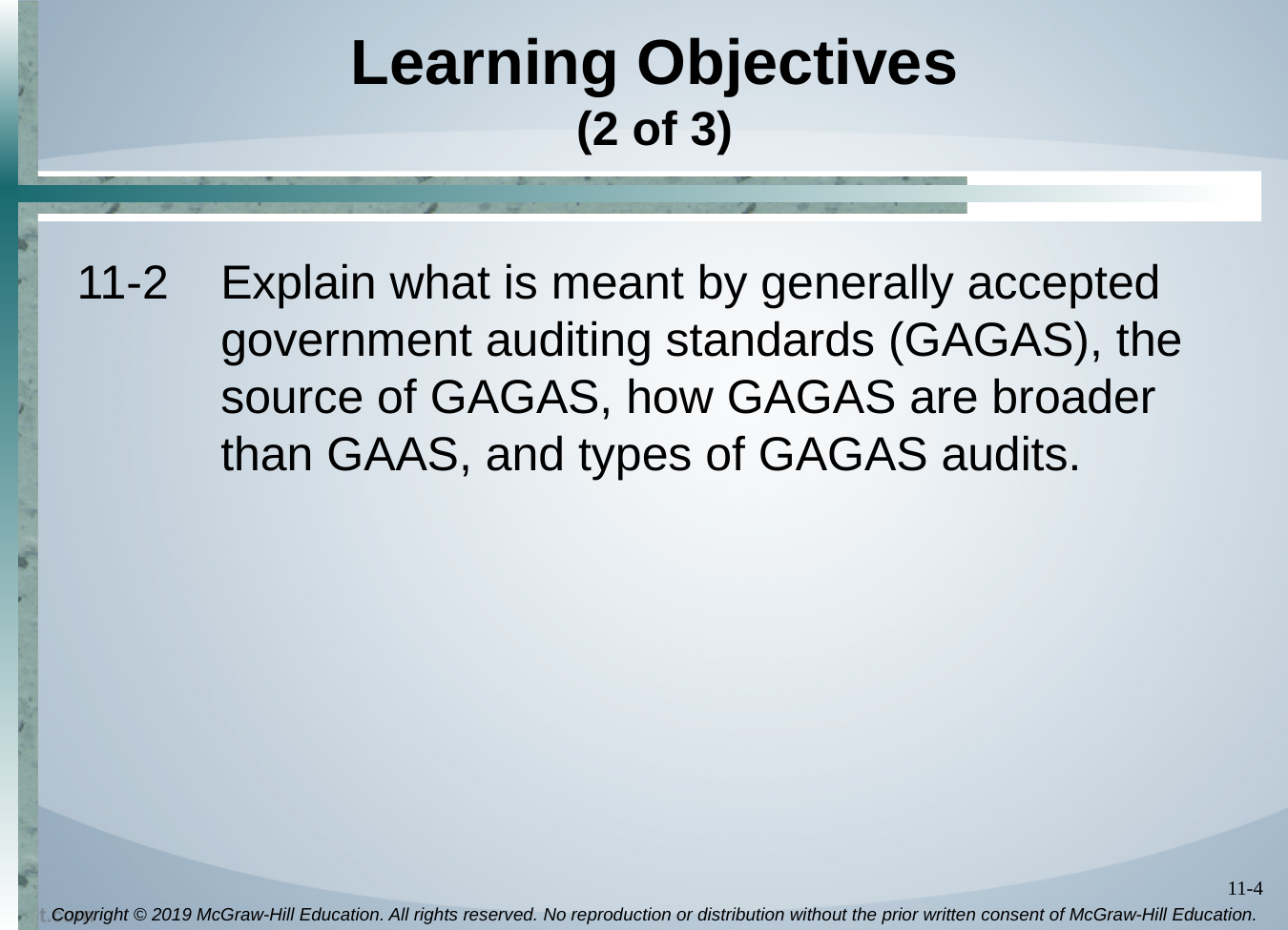

# Learning Objectives (2 of 3)

11-2	Explain what is meant by generally accepted government auditing standards (GAGAS), the source of GAGAS, how GAGAS are broader than GAAS, and types of GAGAS audits.